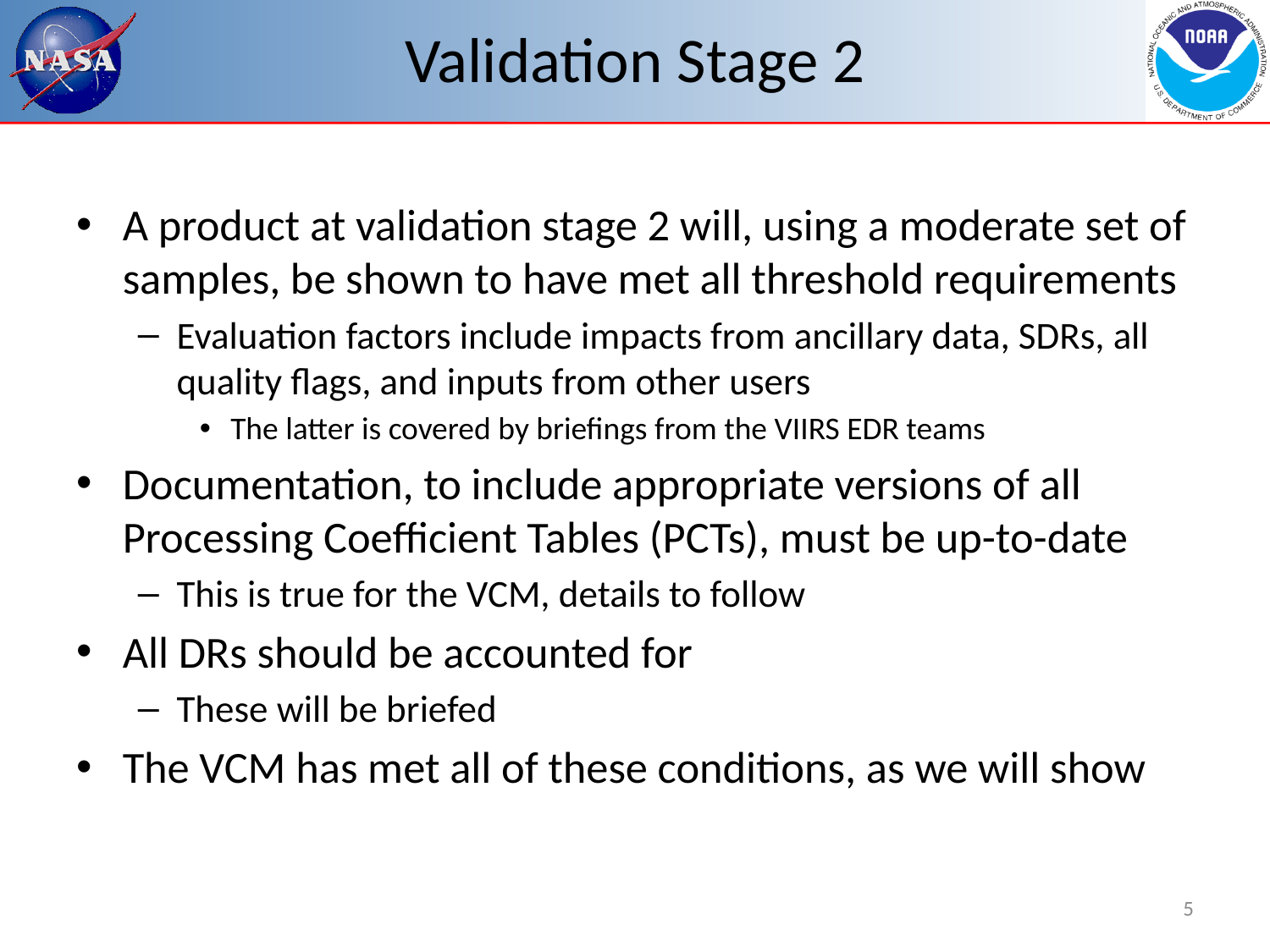

# Validation Stage 2
A product at validation stage 2 will, using a moderate set of samples, be shown to have met all threshold requirements
Evaluation factors include impacts from ancillary data, SDRs, all quality flags, and inputs from other users
The latter is covered by briefings from the VIIRS EDR teams
Documentation, to include appropriate versions of all Processing Coefficient Tables (PCTs), must be up-to-date
This is true for the VCM, details to follow
All DRs should be accounted for
These will be briefed
The VCM has met all of these conditions, as we will show
5